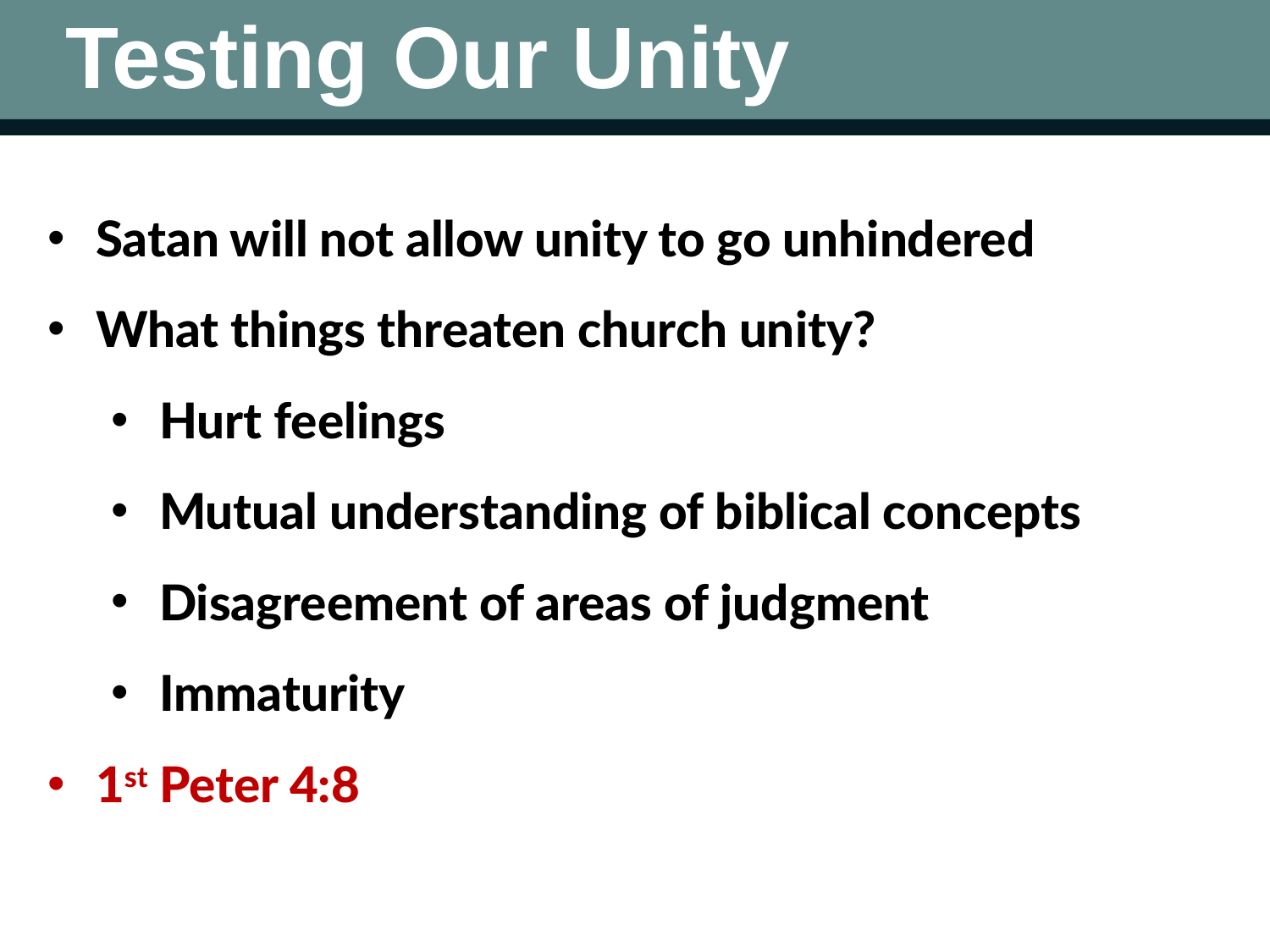

Testing Our Unity

Satan will not allow unity to go unhindered
What things threaten church unity?
Hurt feelings
Mutual understanding of biblical concepts
Disagreement of areas of judgment
Immaturity
1st Peter 4:8